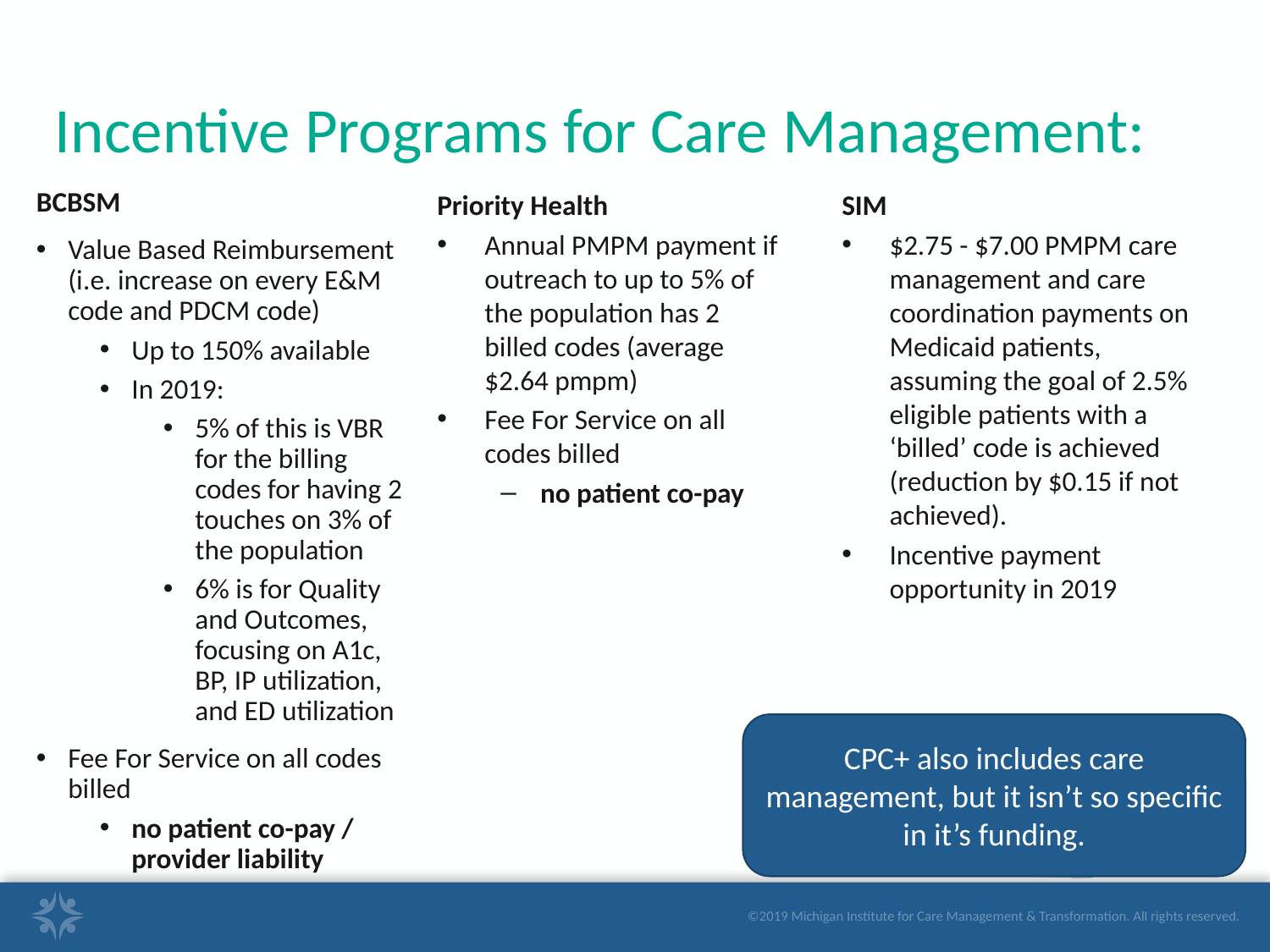

Incentive Programs for Care Management:
BCBSM
Value Based Reimbursement (i.e. increase on every E&M code and PDCM code)
Up to 150% available
In 2019:
5% of this is VBR for the billing codes for having 2 touches on 3% of the population
6% is for Quality and Outcomes, focusing on A1c, BP, IP utilization, and ED utilization
Fee For Service on all codes billed
no patient co-pay / provider liability
SIM
$2.75 - $7.00 PMPM care management and care coordination payments on Medicaid patients, assuming the goal of 2.5% eligible patients with a ‘billed’ code is achieved (reduction by $0.15 if not achieved).
Incentive payment opportunity in 2019

Priority Health
Annual PMPM payment if outreach to up to 5% of the population has 2 billed codes (average $2.64 pmpm)
Fee For Service on all codes billed
no patient co-pay
CPC+ also includes care management, but it isn’t so specific in it’s funding.